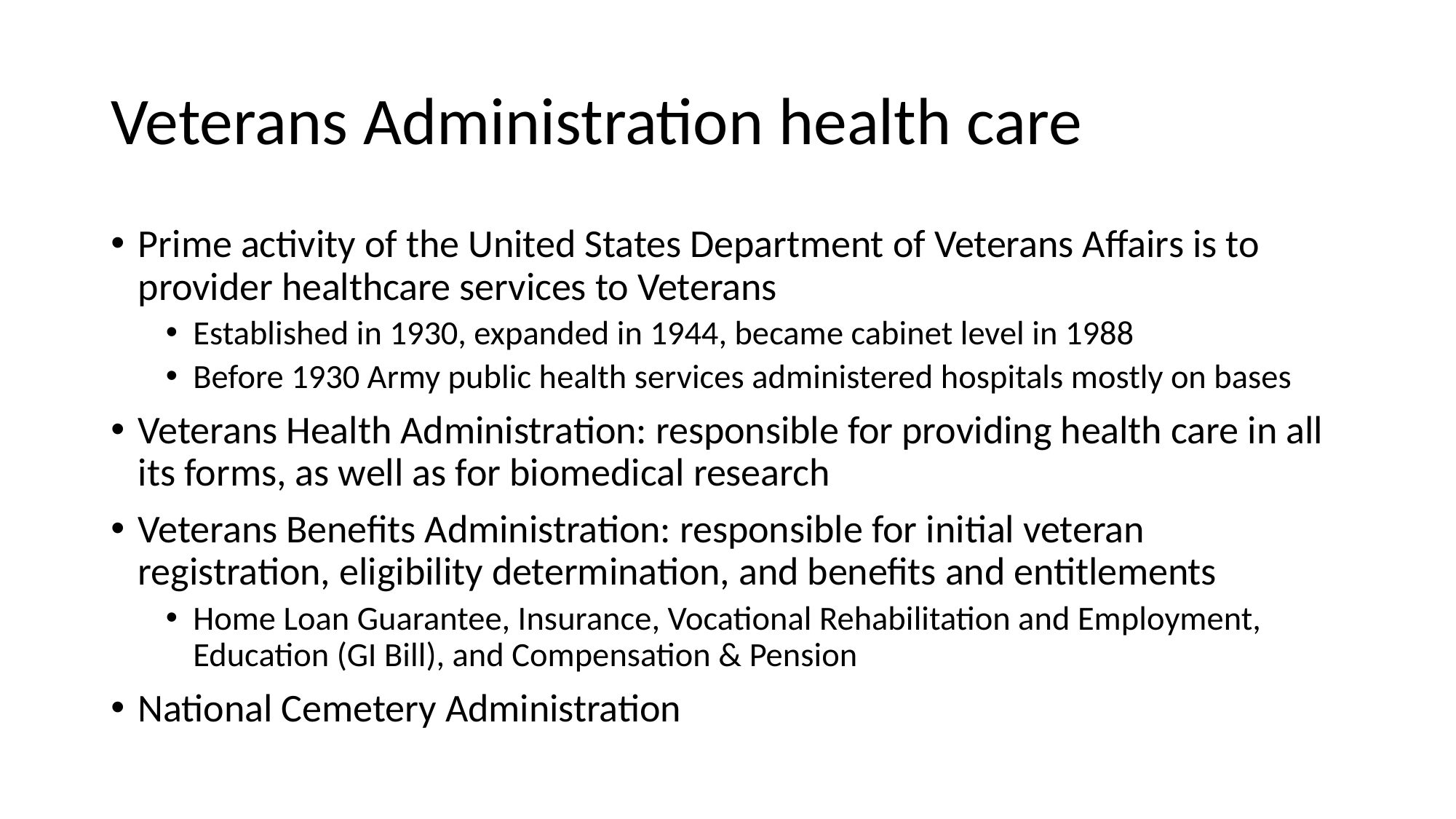

# Veterans Administration health care
Prime activity of the United States Department of Veterans Affairs is to provider healthcare services to Veterans
Established in 1930, expanded in 1944, became cabinet level in 1988
Before 1930 Army public health services administered hospitals mostly on bases
Veterans Health Administration: responsible for providing health care in all its forms, as well as for biomedical research
Veterans Benefits Administration: responsible for initial veteran registration, eligibility determination, and benefits and entitlements
Home Loan Guarantee, Insurance, Vocational Rehabilitation and Employment, Education (GI Bill), and Compensation & Pension
National Cemetery Administration